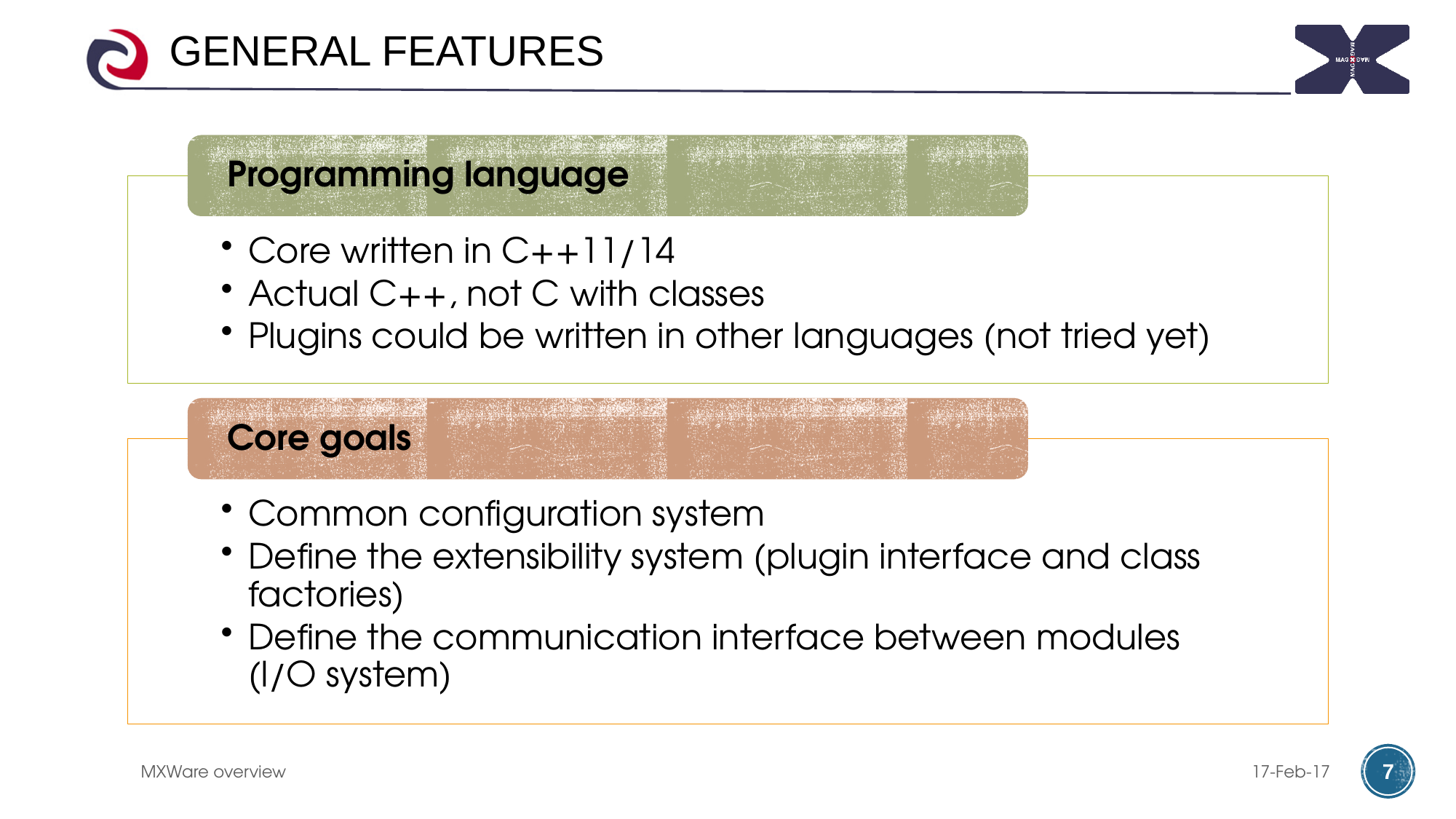

# General features
Core written in C++11/14
Actual C++, not C with classes
Plugins could be written in other languages (not tried yet)
Programming language
Common configuration system
Define the extensibility system (plugin interface and class factories)
Define the communication interface between modules (I/O system)
Core goals
MXWare overview
17-Feb-17
7